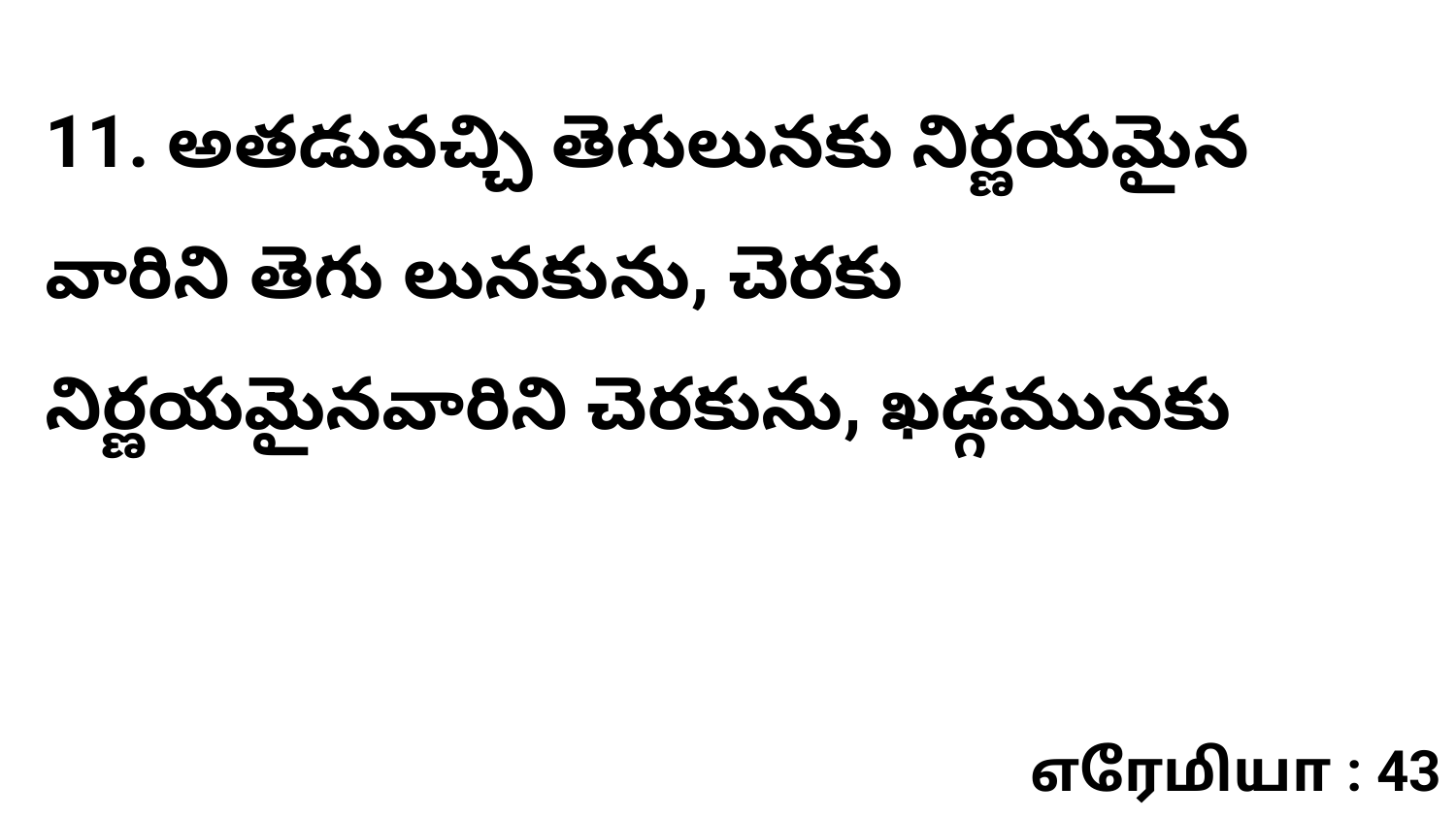

11. అతడువచ్చి తెగులునకు నిర్ణయమైన వారిని తెగు లునకును, చెరకు నిర్ణయమైనవారిని చెరకును, ఖడ్గమునకు
எரேமியா : 43